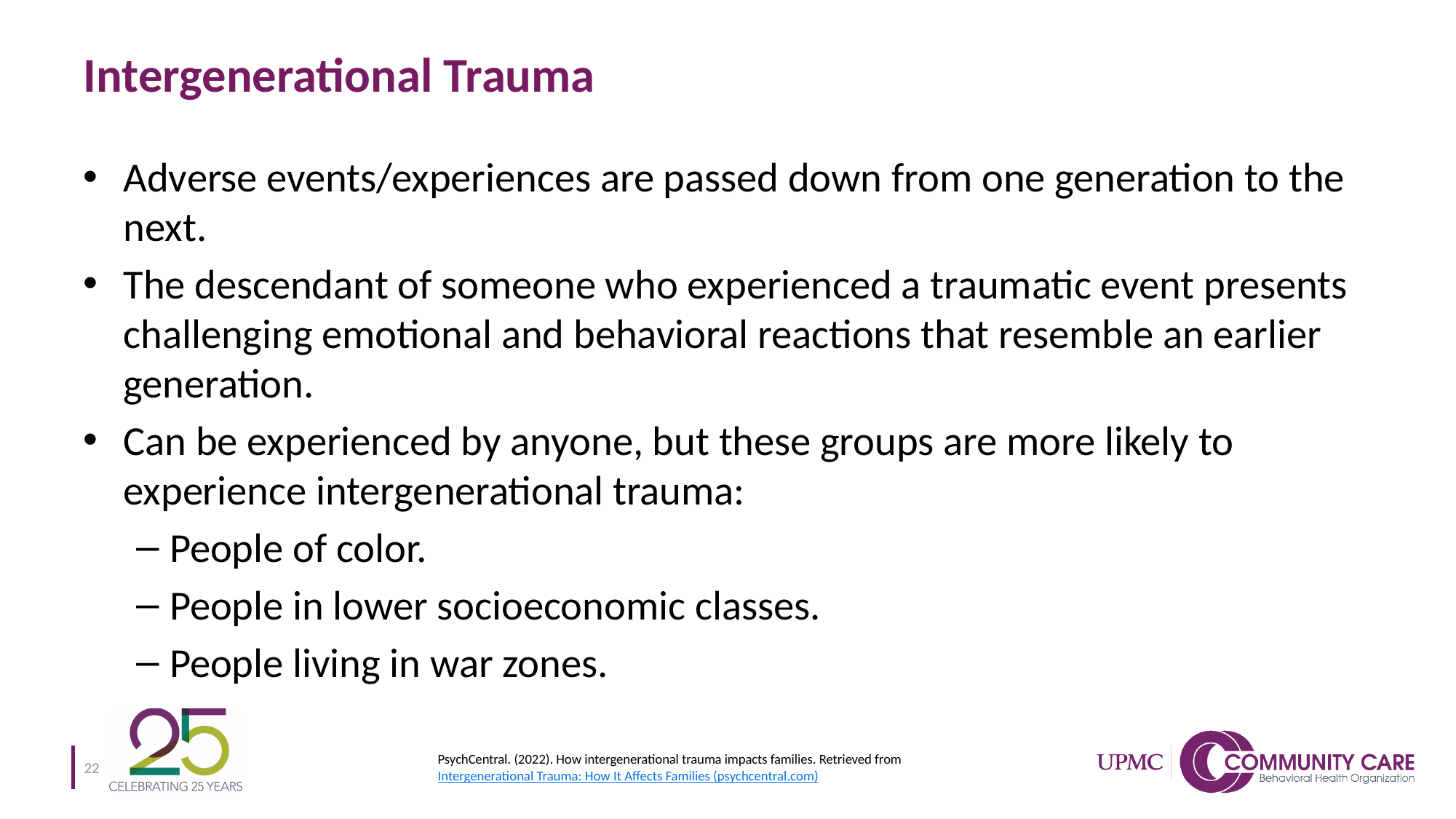

# Intergenerational Trauma
Adverse events/experiences are passed down from one generation to the next.
The descendant of someone who experienced a traumatic event presents challenging emotional and behavioral reactions that resemble an earlier generation.
Can be experienced by anyone, but these groups are more likely to experience intergenerational trauma:
People of color.
People in lower socioeconomic classes.
People living in war zones.
PsychCentral. (2022). How intergenerational trauma impacts families. Retrieved from Intergenerational Trauma: How It Affects Families (psychcentral.com)
22